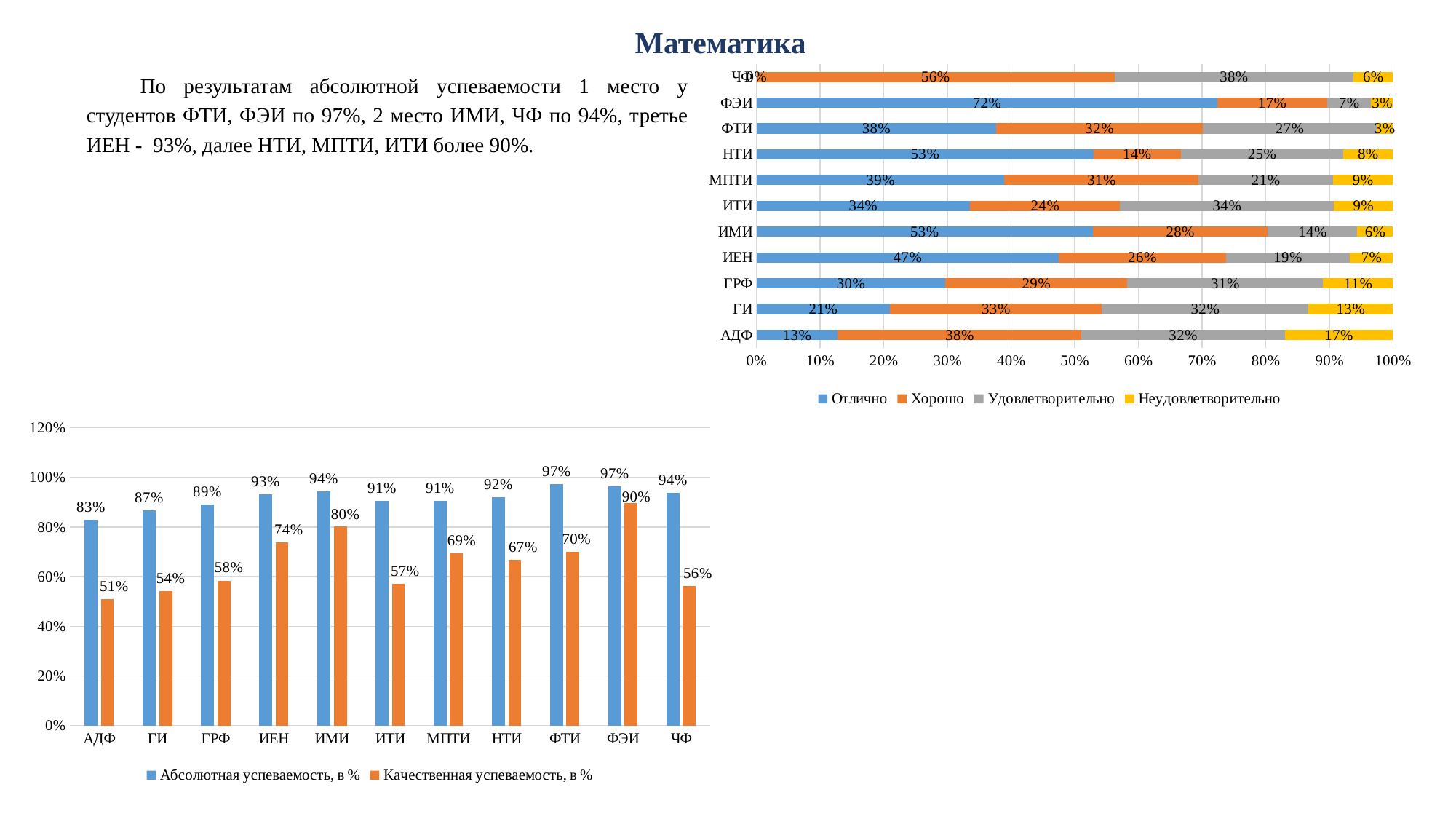

# Математика
По результатам абсолютной успеваемости 1 место у студентов ФТИ, ФЭИ по 97%, 2 место ИМИ, ЧФ по 94%, третье ИЕН -  93%, далее НТИ, МПТИ, ИТИ более 90%.

### Chart

| Category | Отлично | Хорошо | Удовлетворительно | Неудовлетворительно |
|---|---|---|---|---|
| АДФ | 0.1276595744680851 | 0.3829787234042553 | 0.3191489361702128 | 0.1702127659574468 |
| ГИ | 0.20952380952380953 | 0.3333333333333333 | 0.3238095238095238 | 0.13333333333333333 |
| ГРФ | 0.2967032967032967 | 0.2857142857142857 | 0.3076923076923077 | 0.10989010989010989 |
| ИЕН | 0.4745762711864407 | 0.2627118644067797 | 0.19491525423728814 | 0.06779661016949153 |
| ИМИ | 0.5280898876404494 | 0.2752808988764045 | 0.1404494382022472 | 0.056179775280898875 |
| ИТИ | 0.33516483516483514 | 0.23626373626373626 | 0.33516483516483514 | 0.09340659340659341 |
| МПТИ | 0.3894736842105263 | 0.30526315789473685 | 0.21052631578947367 | 0.09473684210526316 |
| НТИ | 0.5294117647058824 | 0.13725490196078433 | 0.2549019607843137 | 0.0784313725490196 |
| ФТИ | 0.37662337662337664 | 0.3246753246753247 | 0.2727272727272727 | 0.025974025974025976 |
| ФЭИ | 0.7241379310344828 | 0.1724137931034483 | 0.06896551724137931 | 0.034482758620689655 |
| ЧФ | 0.0 | 0.5625 | 0.375 | 0.0625 |

### Chart

| Category | Абсолютная успеваемость, в % | Качественная успеваемость, в % |
|---|---|---|
| АДФ | 0.8297872340425532 | 0.5106382978723404 |
| ГИ | 0.8666666666666667 | 0.5428571428571428 |
| ГРФ | 0.8901098901098901 | 0.5824175824175825 |
| ИЕН | 0.9322033898305084 | 0.7372881355932204 |
| ИМИ | 0.9438202247191011 | 0.8033707865168539 |
| ИТИ | 0.9065934065934066 | 0.5714285714285714 |
| МПТИ | 0.9052631578947369 | 0.6947368421052632 |
| НТИ | 0.9215686274509803 | 0.6666666666666666 |
| ФТИ | 0.974025974025974 | 0.7012987012987013 |
| ФЭИ | 0.9655172413793104 | 0.896551724137931 |
| ЧФ | 0.9375 | 0.5625 |